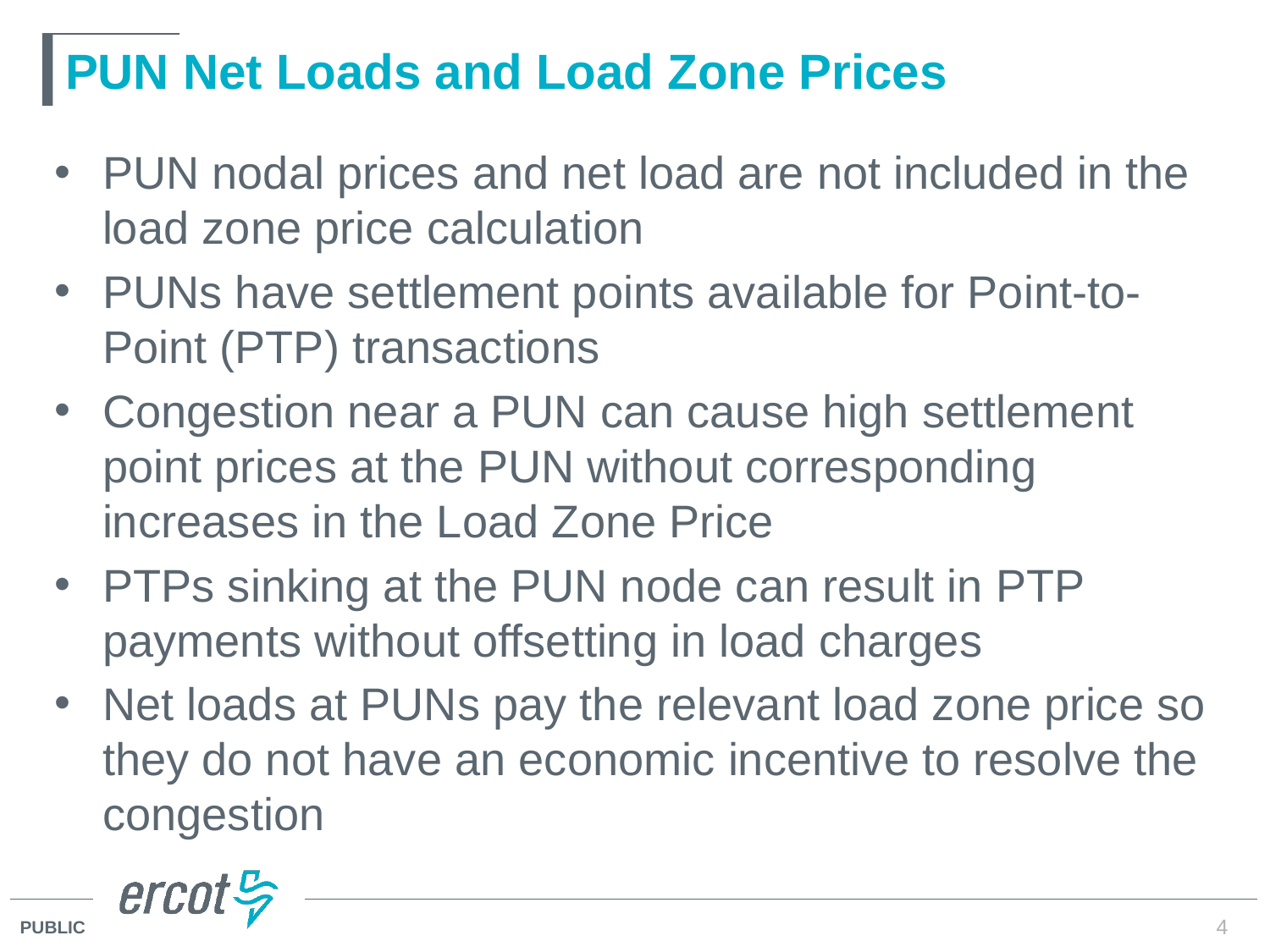

# PUN Net Loads and Load Zone Prices
PUN nodal prices and net load are not included in the load zone price calculation
PUNs have settlement points available for Point-to-Point (PTP) transactions
Congestion near a PUN can cause high settlement point prices at the PUN without corresponding increases in the Load Zone Price
PTPs sinking at the PUN node can result in PTP payments without offsetting in load charges
Net loads at PUNs pay the relevant load zone price so they do not have an economic incentive to resolve the congestion

4